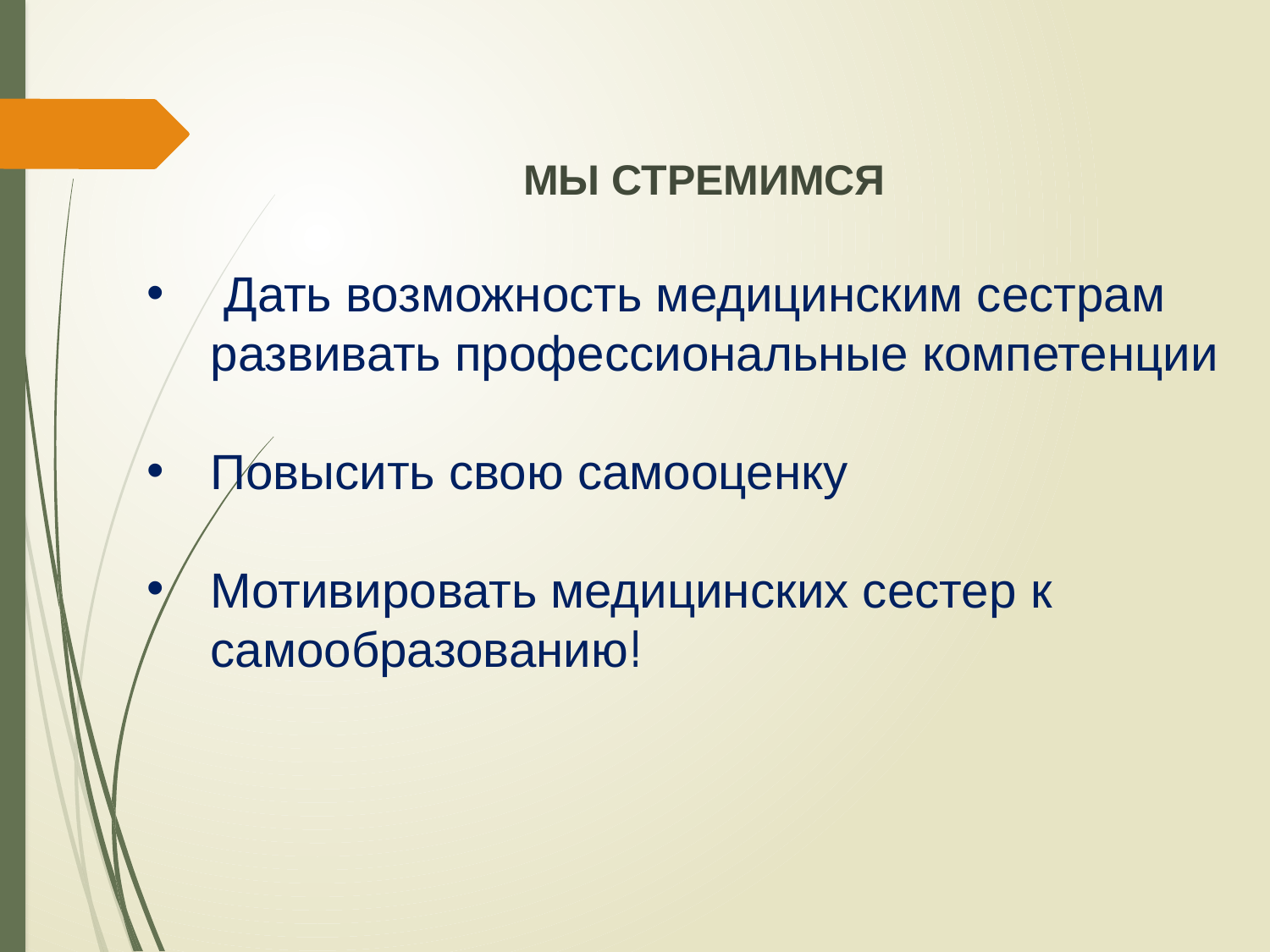

МЫ СТРЕМИМСЯ

 Дать возможность медицинским сестрам развивать профессиональные компетенции

Повысить свою самооценку

Мотивировать медицинских сестер к самообразованию!